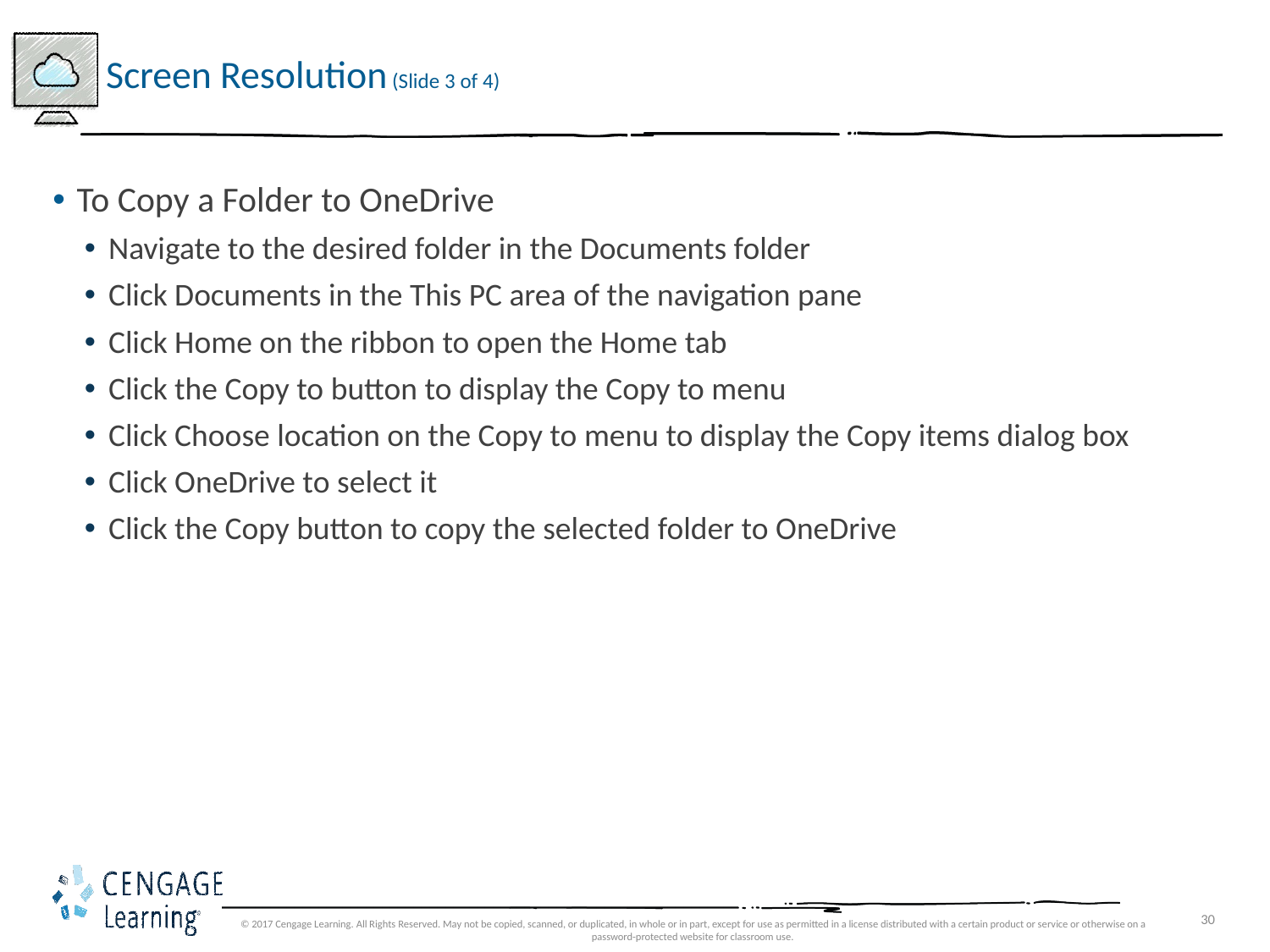

# Screen Resolution (Slide 3 of 4)
To Copy a Folder to OneDrive
Navigate to the desired folder in the Documents folder
Click Documents in the This PC area of the navigation pane
Click Home on the ribbon to open the Home tab
Click the Copy to button to display the Copy to menu
Click Choose location on the Copy to menu to display the Copy items dialog box
Click OneDrive to select it
Click the Copy button to copy the selected folder to OneDrive
© 2017 Cengage Learning. All Rights Reserved. May not be copied, scanned, or duplicated, in whole or in part, except for use as permitted in a license distributed with a certain product or service or otherwise on a password-protected website for classroom use.